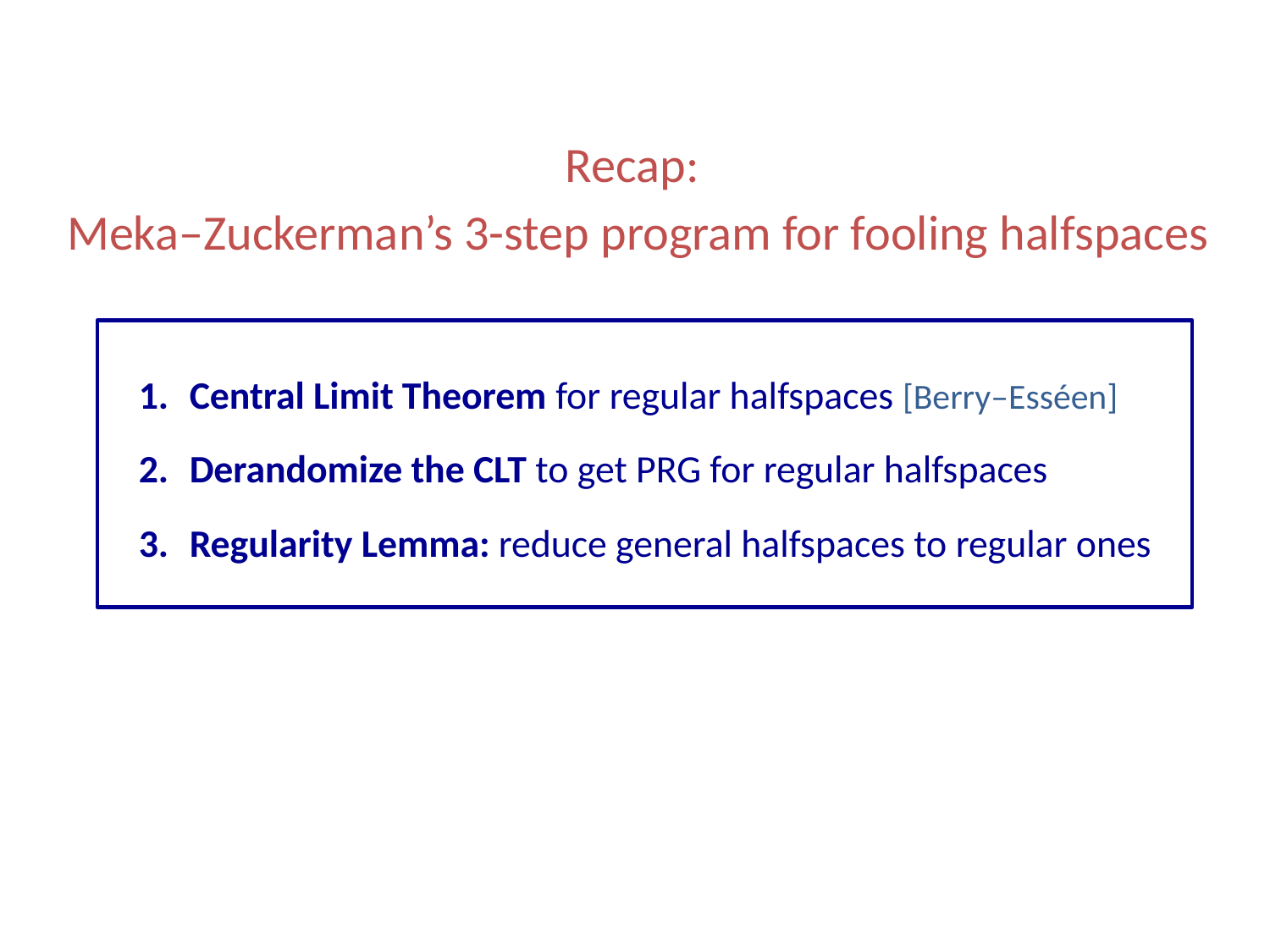

# Recap: Meka–Zuckerman’s 3-step program for fooling halfspaces

Central Limit Theorem for regular halfspaces [Berry–Esséen]
Derandomize the CLT to get PRG for regular halfspaces
Regularity Lemma: reduce general halfspaces to regular ones